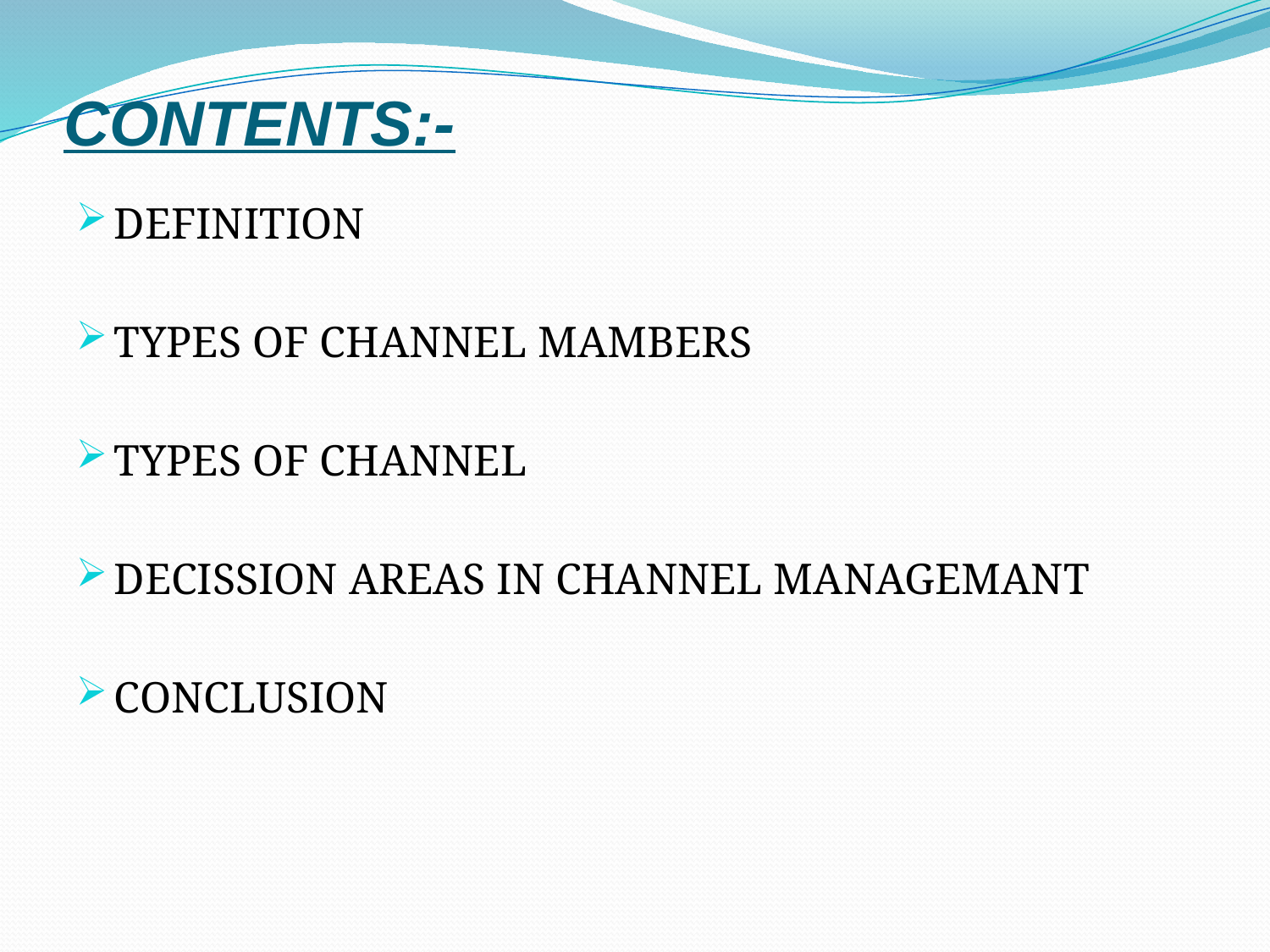

# CONTENTS:-
DEFINITION

TYPES OF CHANNEL MAMBERS

TYPES OF CHANNEL

DECISSION AREAS IN CHANNEL MANAGEMANT

CONCLUSION